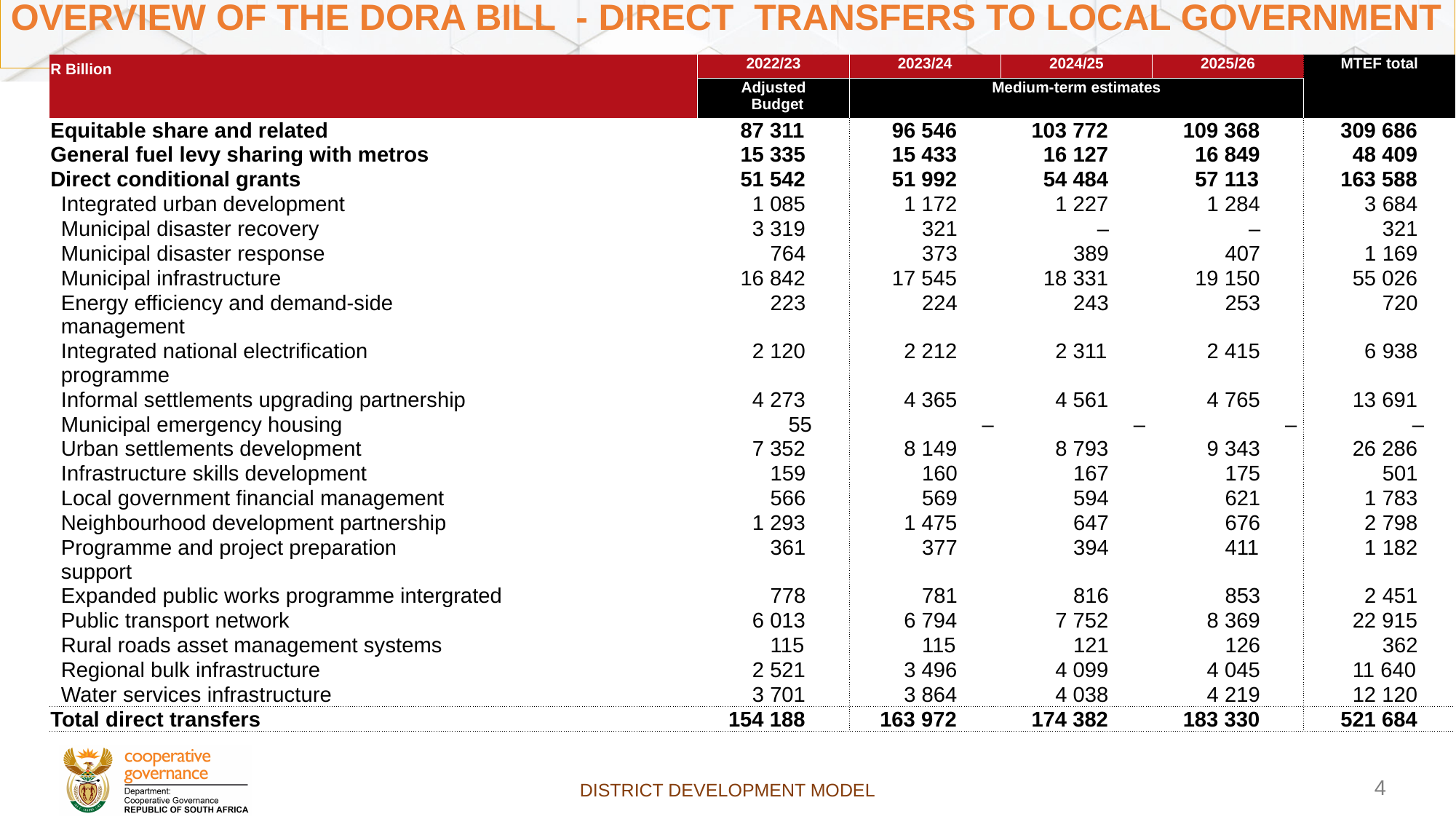

# OVERVIEW OF THE DORA BILL  - Direct  TRANSFERS TO LOCAL GOVERNMENT
|  |  |  |  |  |  |
| --- | --- | --- | --- | --- | --- |
| R Billion | 2022/23 | 2023/24 | 2024/25 | 2025/26 | MTEF total |
|  | Adjusted Budget | Medium-term estimates |  |  |  |
| Equitable share and related | 87 311 | 96 546 | 103 772 | 109 368 | 309 686 |
| General fuel levy sharing with metros | 15 335 | 15 433 | 16 127 | 16 849 | 48 409 |
| Direct conditional grants | 51 542 | 51 992 | 54 484 | 57 113 | 163 588 |
| Integrated urban development | 1 085 | 1 172 | 1 227 | 1 284 | 3 684 |
| Municipal disaster recovery | 3 319 | 321 | – | – | 321 |
| Municipal disaster response | 764 | 373 | 389 | 407 | 1 169 |
| Municipal infrastructure | 16 842 | 17 545 | 18 331 | 19 150 | 55 026 |
| Energy efficiency and demand-side management | 223 | 224 | 243 | 253 | 720 |
| Integrated national electrification programme | 2 120 | 2 212 | 2 311 | 2 415 | 6 938 |
| Informal settlements upgrading partnership | 4 273 | 4 365 | 4 561 | 4 765 | 13 691 |
| Municipal emergency housing | 55 | – | – | – | – |
| Urban settlements development | 7 352 | 8 149 | 8 793 | 9 343 | 26 286 |
| Infrastructure skills development | 159 | 160 | 167 | 175 | 501 |
| Local government financial management | 566 | 569 | 594 | 621 | 1 783 |
| Neighbourhood development partnership | 1 293 | 1 475 | 647 | 676 | 2 798 |
| Programme and project preparation support | 361 | 377 | 394 | 411 | 1 182 |
| Expanded public works programme intergrated | 778 | 781 | 816 | 853 | 2 451 |
| Public transport network | 6 013 | 6 794 | 7 752 | 8 369 | 22 915 |
| Rural roads asset management systems | 115 | 115 | 121 | 126 | 362 |
| Regional bulk infrastructure | 2 521 | 3 496 | 4 099 | 4 045 | 11 640 |
| Water services infrastructure | 3 701 | 3 864 | 4 038 | 4 219 | 12 120 |
| Total direct transfers | 154 188 | 163 972 | 174 382 | 183 330 | 521 684 |